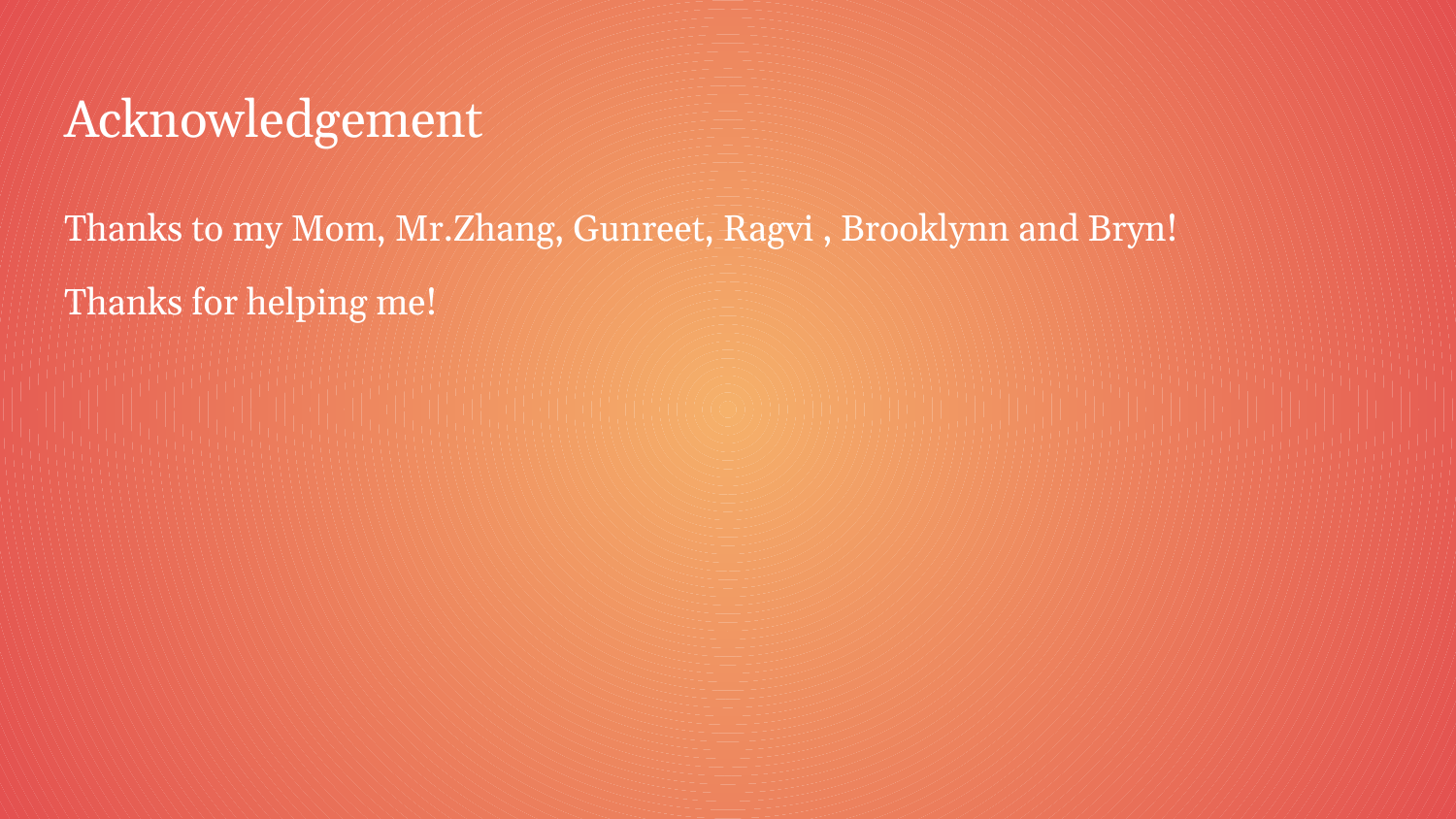

# Acknowledgement
Thanks to my Mom, Mr.Zhang, Gunreet, Ragvi , Brooklynn and Bryn!
Thanks for helping me!